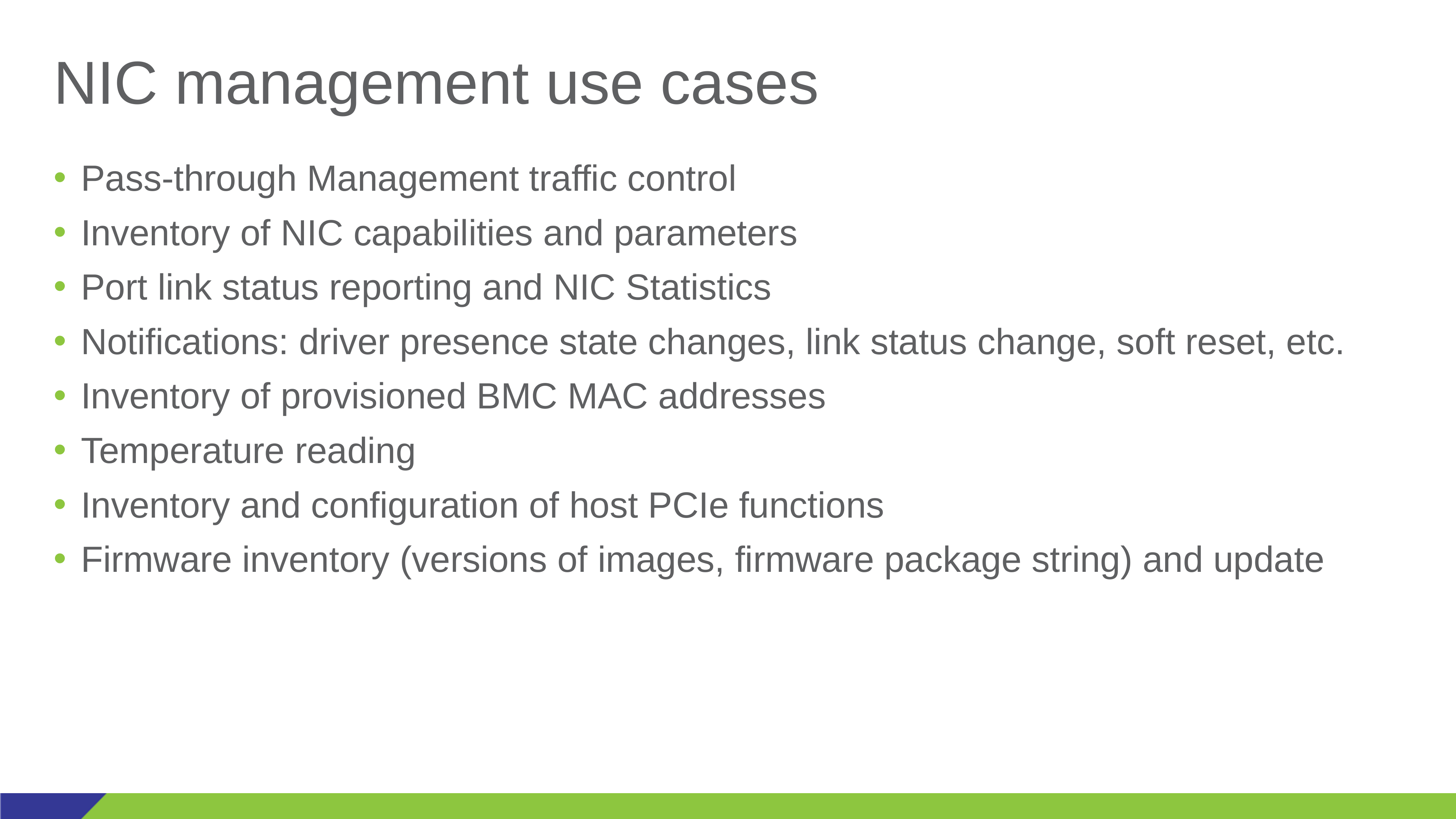

# NIC management use cases
Pass-through Management traffic control
Inventory of NIC capabilities and parameters
Port link status reporting and NIC Statistics
Notifications: driver presence state changes, link status change, soft reset, etc.
Inventory of provisioned BMC MAC addresses
Temperature reading
Inventory and configuration of host PCIe functions
Firmware inventory (versions of images, firmware package string) and update